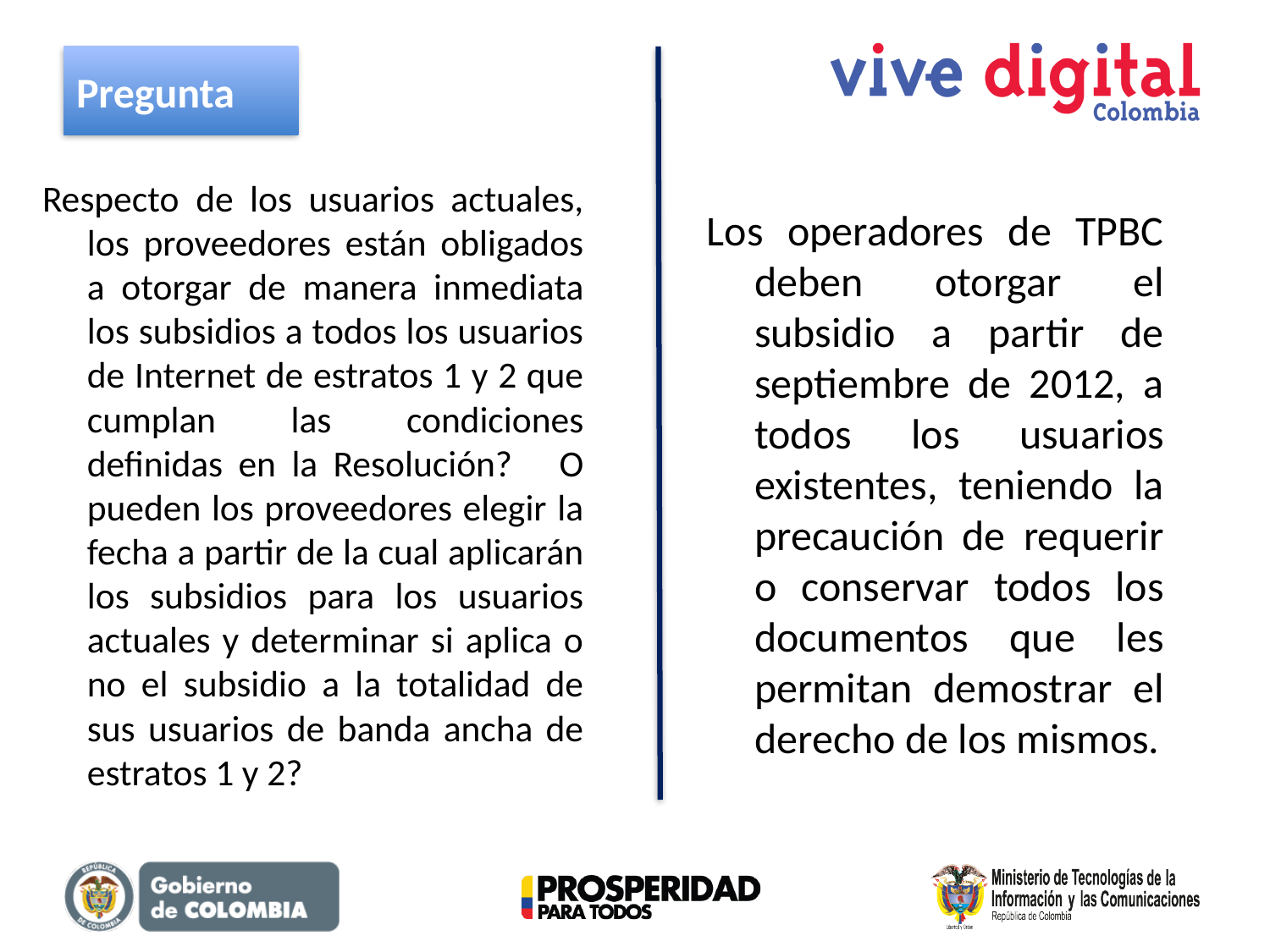

Pregunta
Respecto de los usuarios actuales, los proveedores están obligados a otorgar de manera inmediata los subsidios a todos los usuarios de Internet de estratos 1 y 2 que cumplan las condiciones definidas en la Resolución?   O pueden los proveedores elegir la fecha a partir de la cual aplicarán los subsidios para los usuarios actuales y determinar si aplica o no el subsidio a la totalidad de sus usuarios de banda ancha de estratos 1 y 2?

Los operadores de TPBC deben otorgar el subsidio a partir de septiembre de 2012, a todos los usuarios existentes, teniendo la precaución de requerir o conservar todos los documentos que les permitan demostrar el derecho de los mismos.